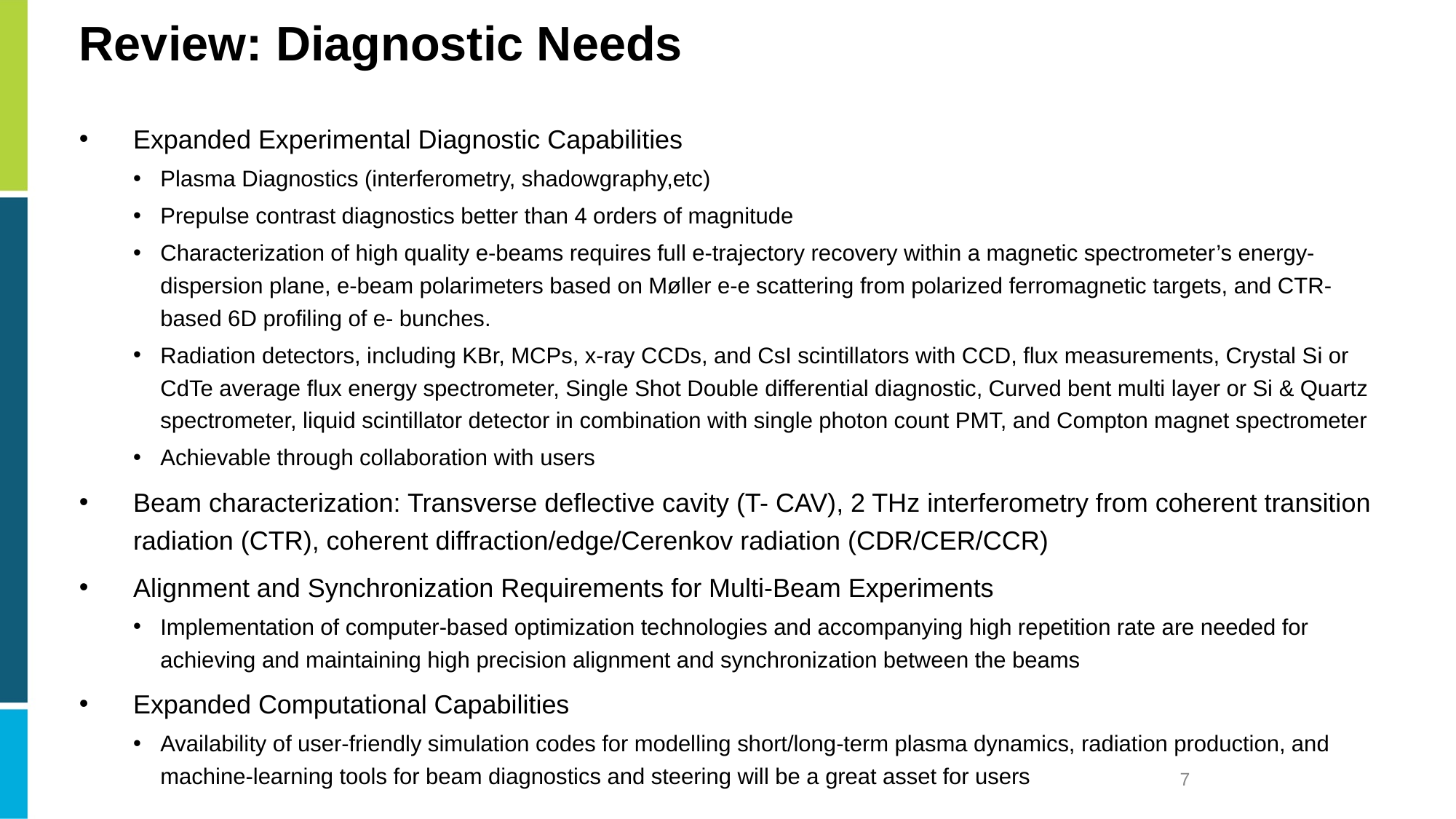

# Review: Diagnostic Needs
Expanded Experimental Diagnostic Capabilities
Plasma Diagnostics (interferometry, shadowgraphy,etc)
Prepulse contrast diagnostics better than 4 orders of magnitude
Characterization of high quality e-beams requires full e-trajectory recovery within a magnetic spectrometer’s energy-dispersion plane, e-beam polarimeters based on Møller e-e scattering from polarized ferromagnetic targets, and CTR-based 6D profiling of e- bunches.
Radiation detectors, including KBr, MCPs, x-ray CCDs, and CsI scintillators with CCD, flux measurements, Crystal Si or CdTe average flux energy spectrometer, Single Shot Double differential diagnostic, Curved bent multi layer or Si & Quartz spectrometer, liquid scintillator detector in combination with single photon count PMT, and Compton magnet spectrometer
Achievable through collaboration with users
Beam characterization: Transverse deflective cavity (T- CAV), 2 THz interferometry from coherent transition radiation (CTR), coherent diffraction/edge/Cerenkov radiation (CDR/CER/CCR)
Alignment and Synchronization Requirements for Multi-Beam Experiments
Implementation of computer-based optimization technologies and accompanying high repetition rate are needed for achieving and maintaining high precision alignment and synchronization between the beams
Expanded Computational Capabilities
Availability of user-friendly simulation codes for modelling short/long-term plasma dynamics, radiation production, and machine-learning tools for beam diagnostics and steering will be a great asset for users

7